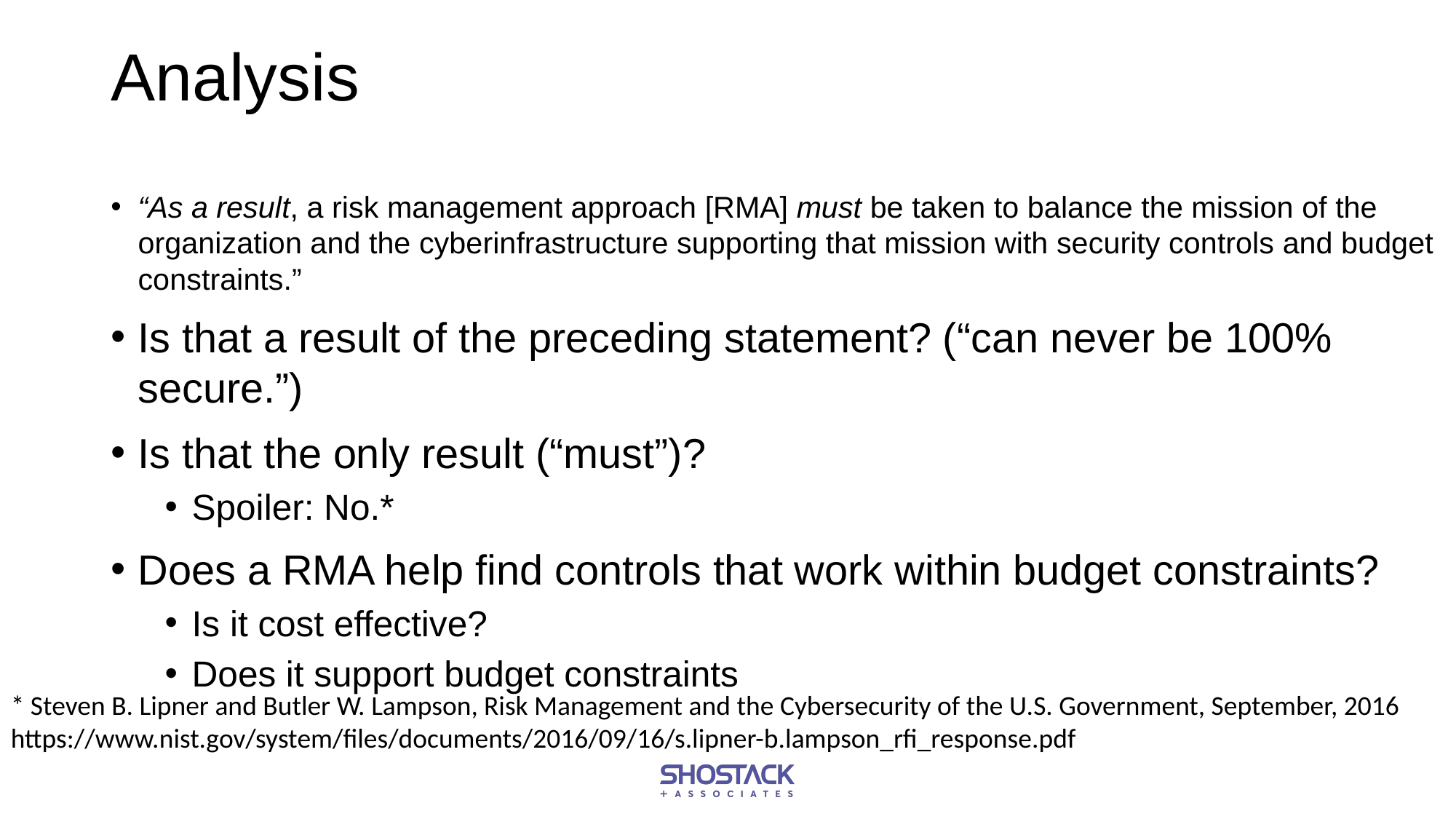

# Analysis
“As a result, a risk management approach [RMA] must be taken to balance the mission of the organization and the cyberinfrastructure supporting that mission with security controls and budget constraints.”
Is that a result of the preceding statement? (“can never be 100% secure.”)
Is that the only result (“must”)?
Spoiler: No.*
Does a RMA help find controls that work within budget constraints?
Is it cost effective?
Does it support budget constraints
* Steven B. Lipner and Butler W. Lampson, Risk Management and the Cybersecurity of the U.S. Government, September, 2016 https://www.nist.gov/system/files/documents/2016/09/16/s.lipner-b.lampson_rfi_response.pdf